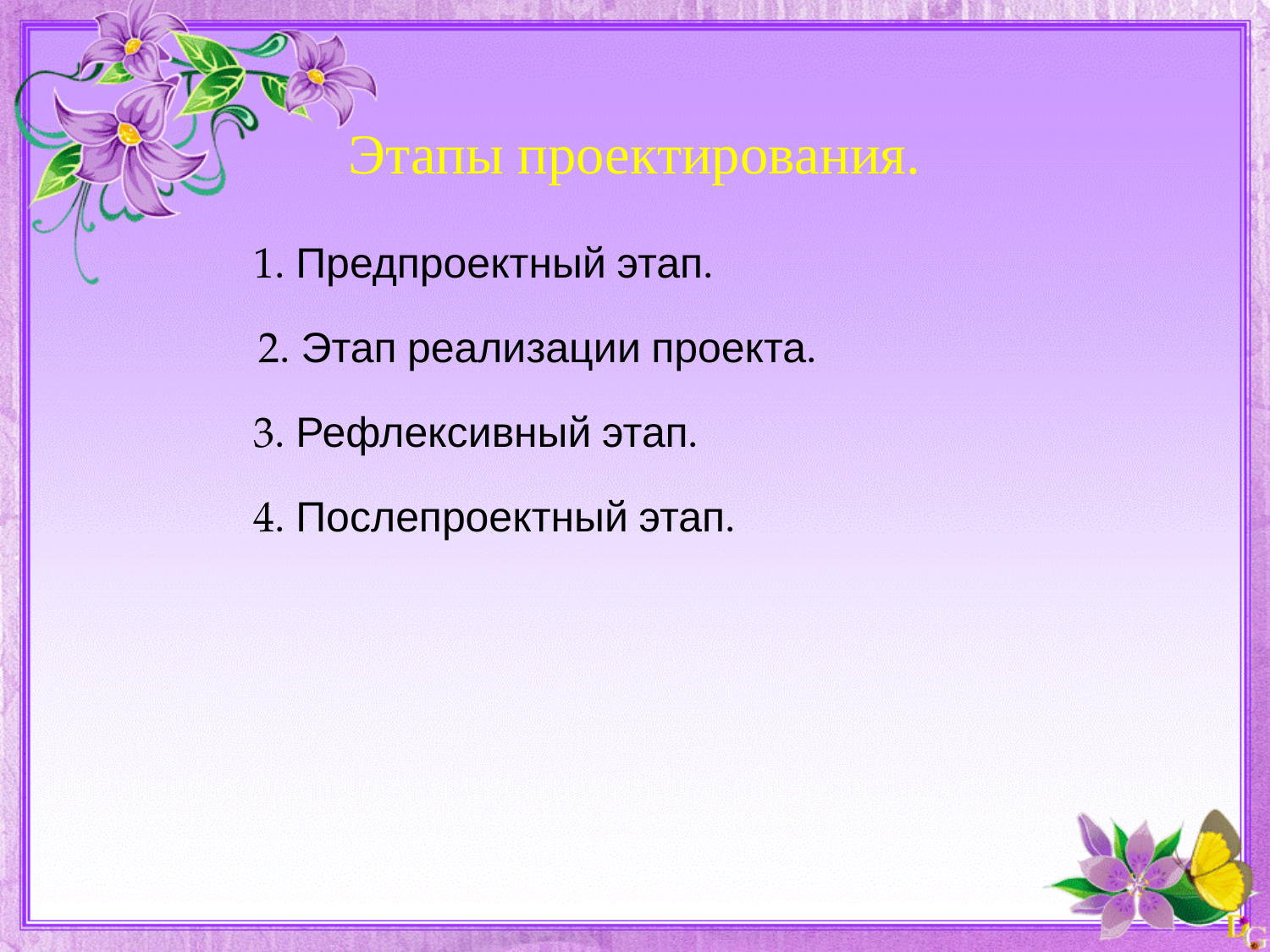

# Этапы проектирования.
1. Предпроектный этап.
  2. Этап реализации проекта.
3. Рефлексивный этап.
4. Послепроектный этап.